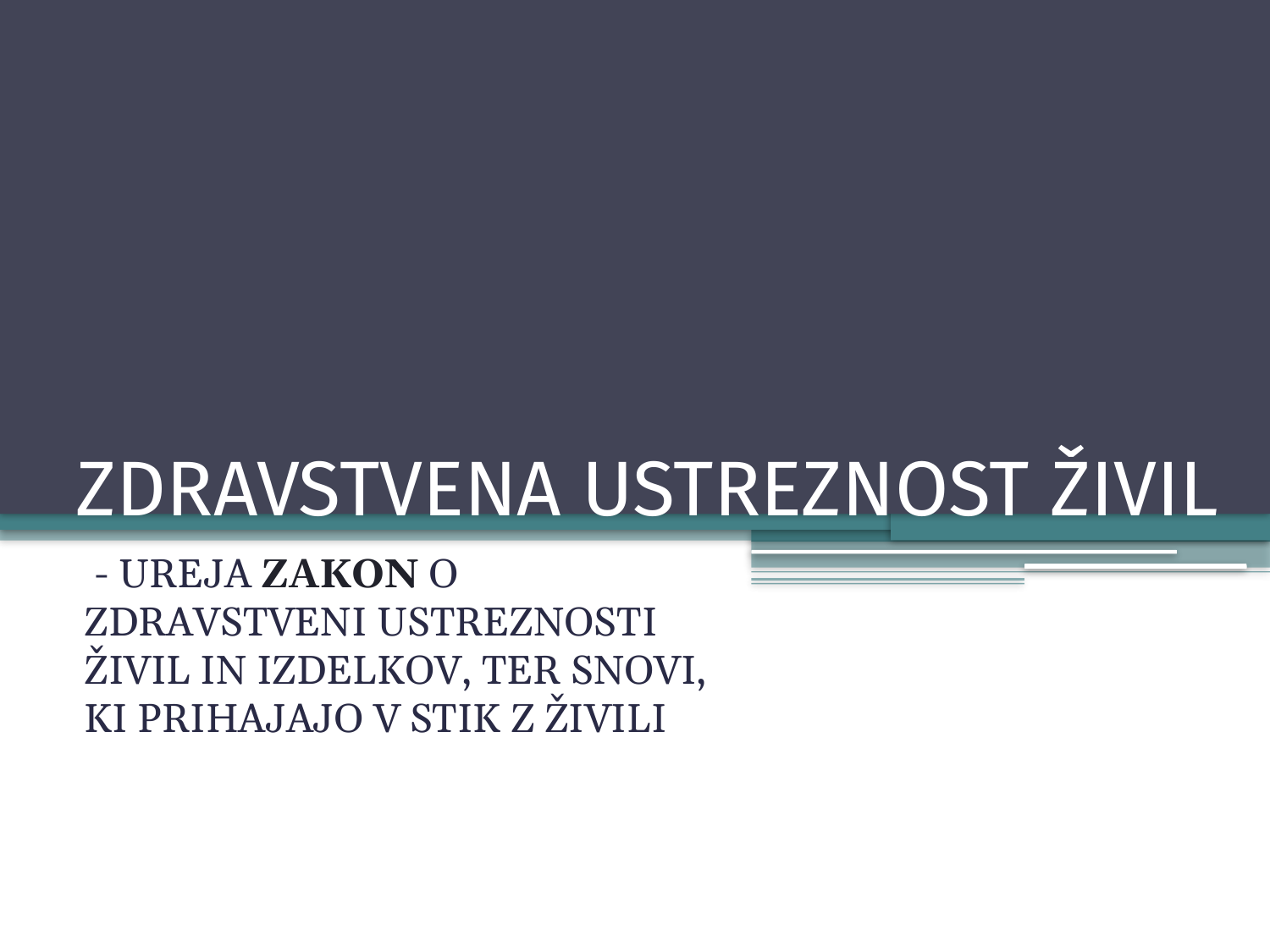

# ZDRAVSTVENA USTREZNOST ŽIVIL
 - UREJA ZAKON O ZDRAVSTVENI USTREZNOSTI ŽIVIL IN IZDELKOV, TER SNOVI, KI PRIHAJAJO V STIK Z ŽIVILI